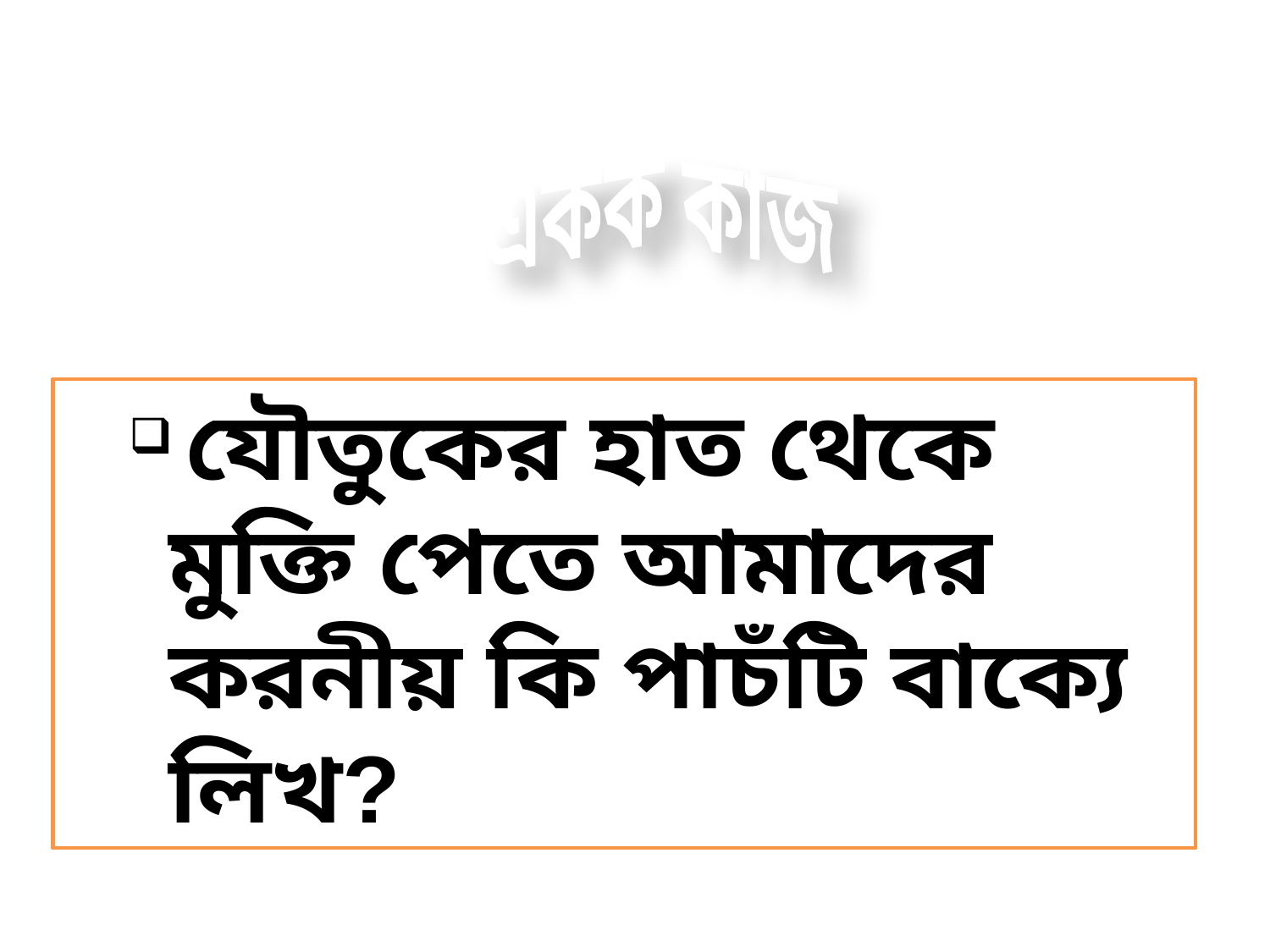

একক কাজ
 যৌতুকের হাত থেকে মুক্তি পেতে আমাদের করনীয় কি পাচঁটি বাক্যে লিখ?